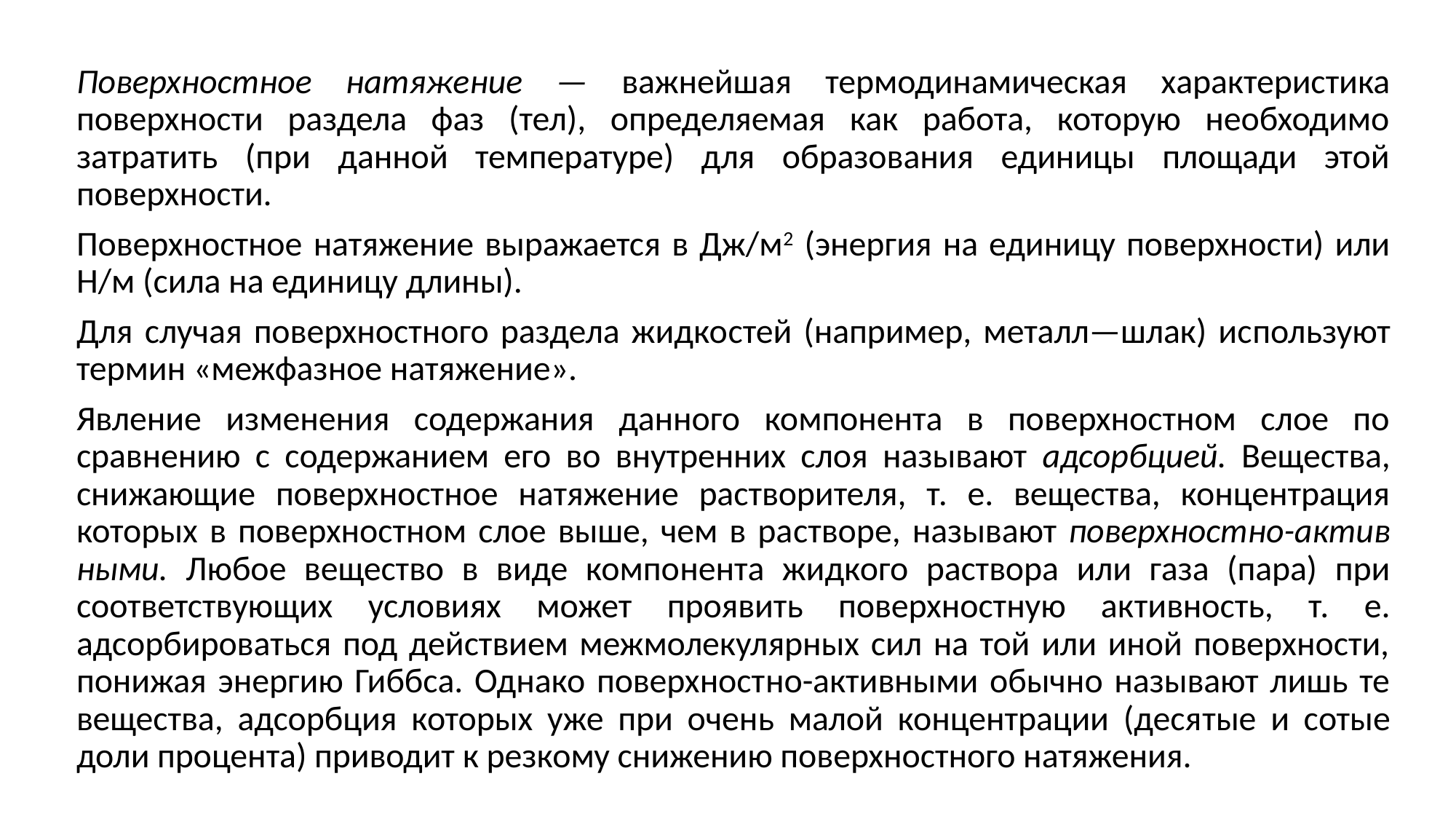

Поверхностное натяже­ние — важнейшая термодинамическая характеристика поверхности раздела фаз (тел), определяемая как работа, которую необходимо затратить (при данной температуре) для образования единицы площади этой поверхности.
Поверхностное натяжение выражается в Дж/м2 (энер­гия на единицу поверхности) или Н/м (сила на единицу длины).
Для случая поверхностного раздела жидко­стей (например, металл—шлак) ис­пользуют термин «межфазное натяже­ние».
Явление изменения содержания данного компонента в поверхностном слое по сравнению с содержанием его во внутренних слоя называют адсорб­цией. Вещества, снижающие поверх­ностное натяжение растворителя, т. е. вещества, концентрация которых в поверхностном слое выше, чем в ра­створе, называют поверхностно-актив­ными. Любое вещество в виде компо­нента жидкого раствора или газа (пара) при соответствующих условиях может проявить поверхностную ак­тивность, т. е. адсорбироваться под действием межмолекулярных сил на той или иной поверхности, понижая энергию Гиббса. Однако поверхност­но-активными обычно называют лишь те вещества, адсорбция которых уже при очень малой концентрации (деся­тые и сотые доли процента) приводит к резкому снижению поверхностного натяжения.